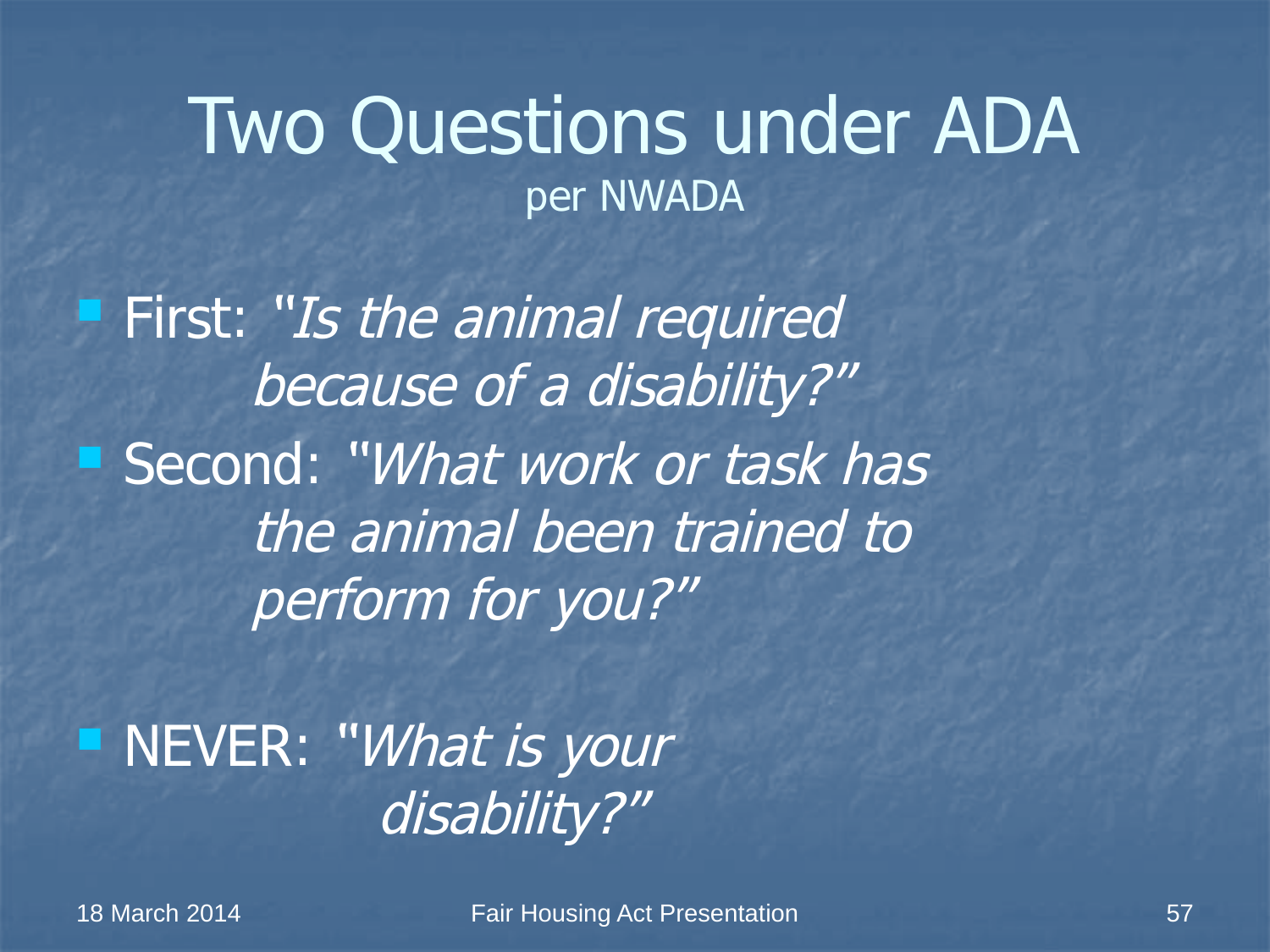

# Two Questions under ADA per NWADA
First: “Is the animal required
	because of a disability?”
Second: “What work or task has
	the animal been trained to
	perform for you?”
NEVER: “What is your
		disability?”

18 March 2014
Fair Housing Act Presentation
57